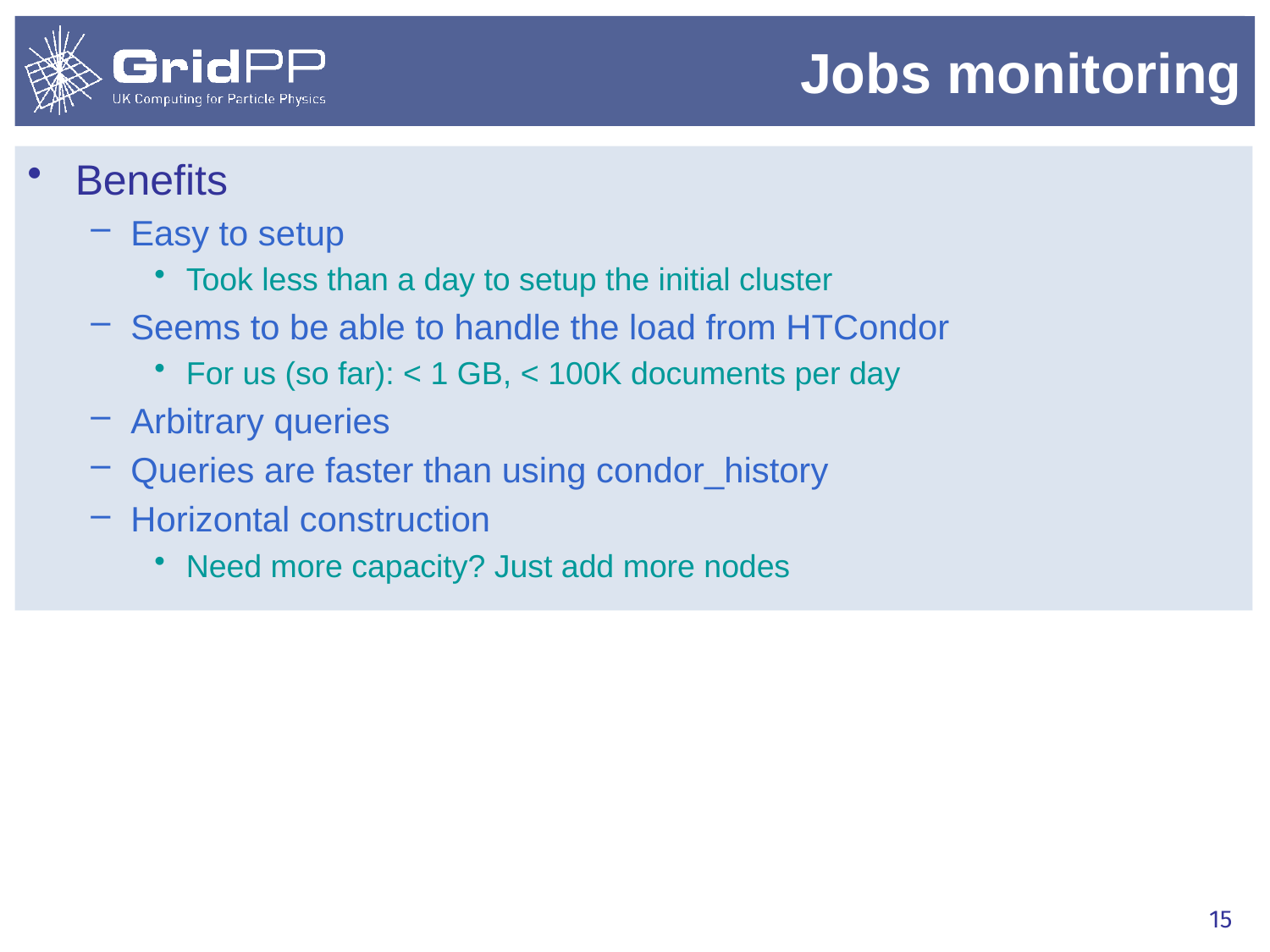

# Jobs monitoring
Benefits
Easy to setup
Took less than a day to setup the initial cluster
Seems to be able to handle the load from HTCondor
For us (so far): < 1 GB, < 100K documents per day
Arbitrary queries
Queries are faster than using condor_history
Horizontal construction
Need more capacity? Just add more nodes
15